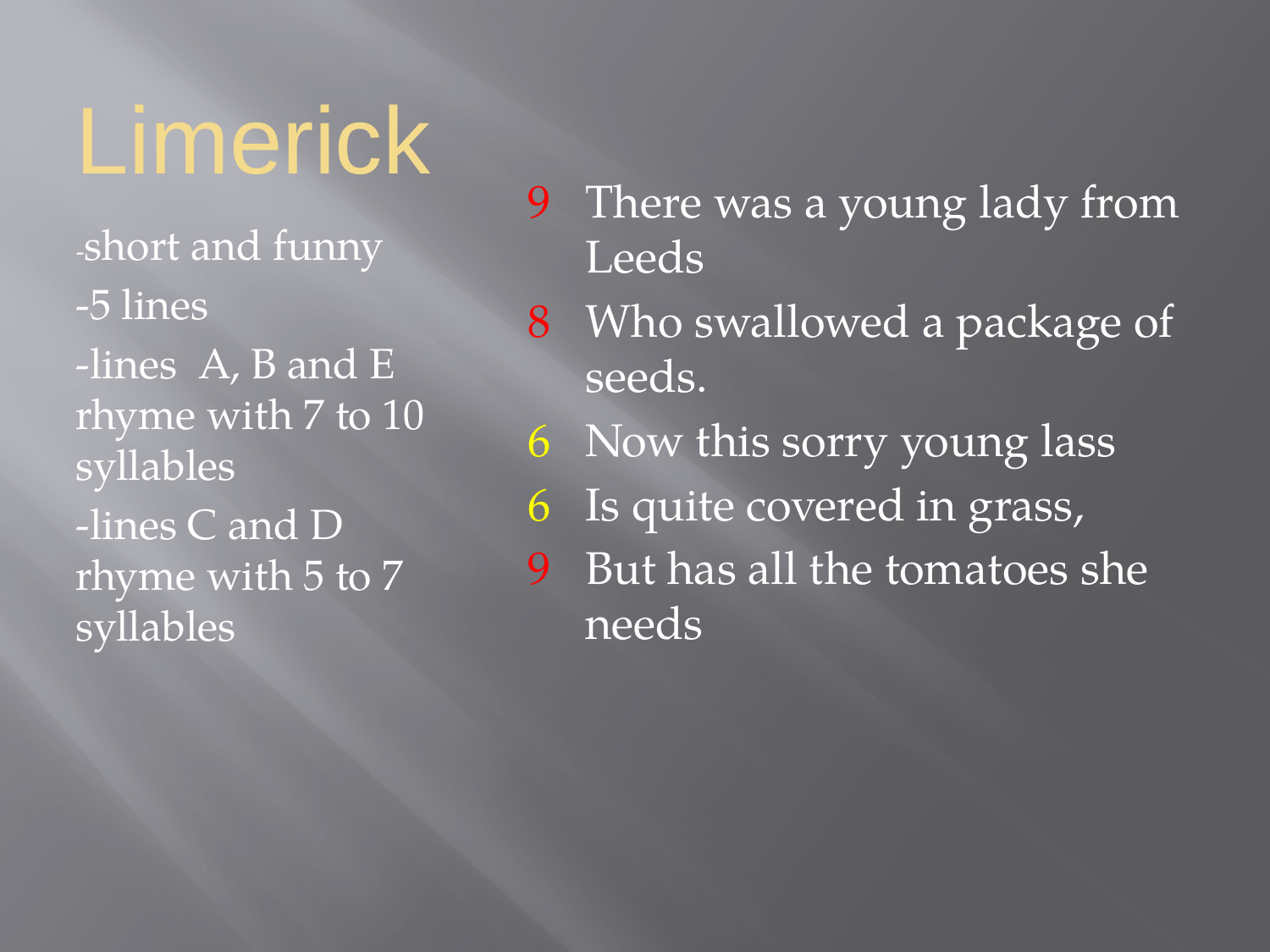

# Limerick

9   There was a young lady from Leeds
8   Who swallowed a package of seeds.
6   Now this sorry young lass
6   Is quite covered in grass,
9   But has all the tomatoes she needs
-short and funny
-5 lines
-lines  A, B and E rhyme with 7 to 10 syllables
-lines C and D rhyme with 5 to 7 syllables